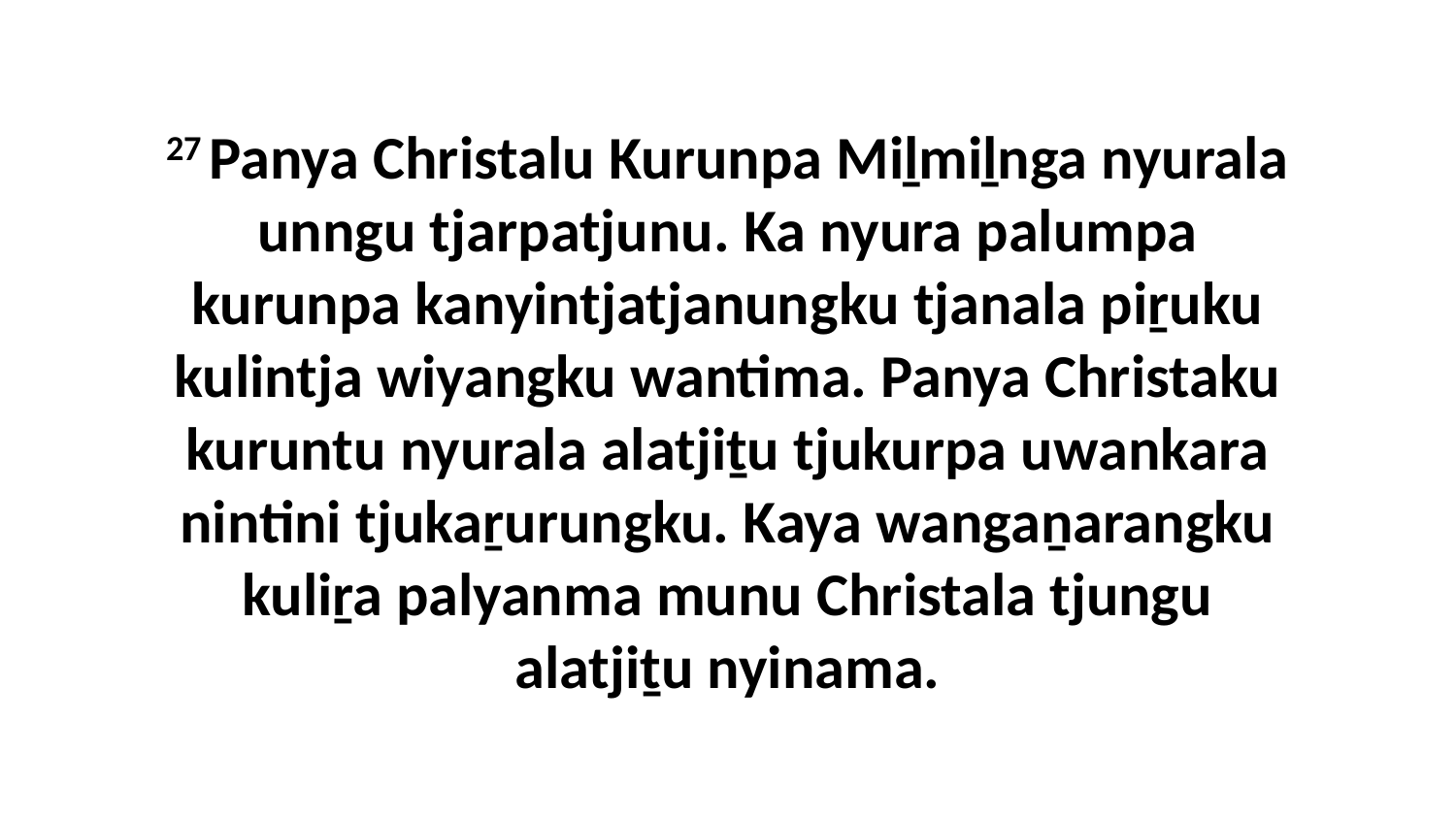

27 Panya Christalu Kurunpa Miḻmiḻnga nyurala unngu tjarpatjunu. Ka nyura palumpa kurunpa kanyintjatjanungku tjanala piṟuku kulintja wiyangku wantima. Panya Christaku kuruntu nyurala alatjiṯu tjukurpa uwankara nintini tjukaṟurungku. Kaya wangaṉarangku kuliṟa palyanma munu Christala tjungu alatjiṯu nyinama.